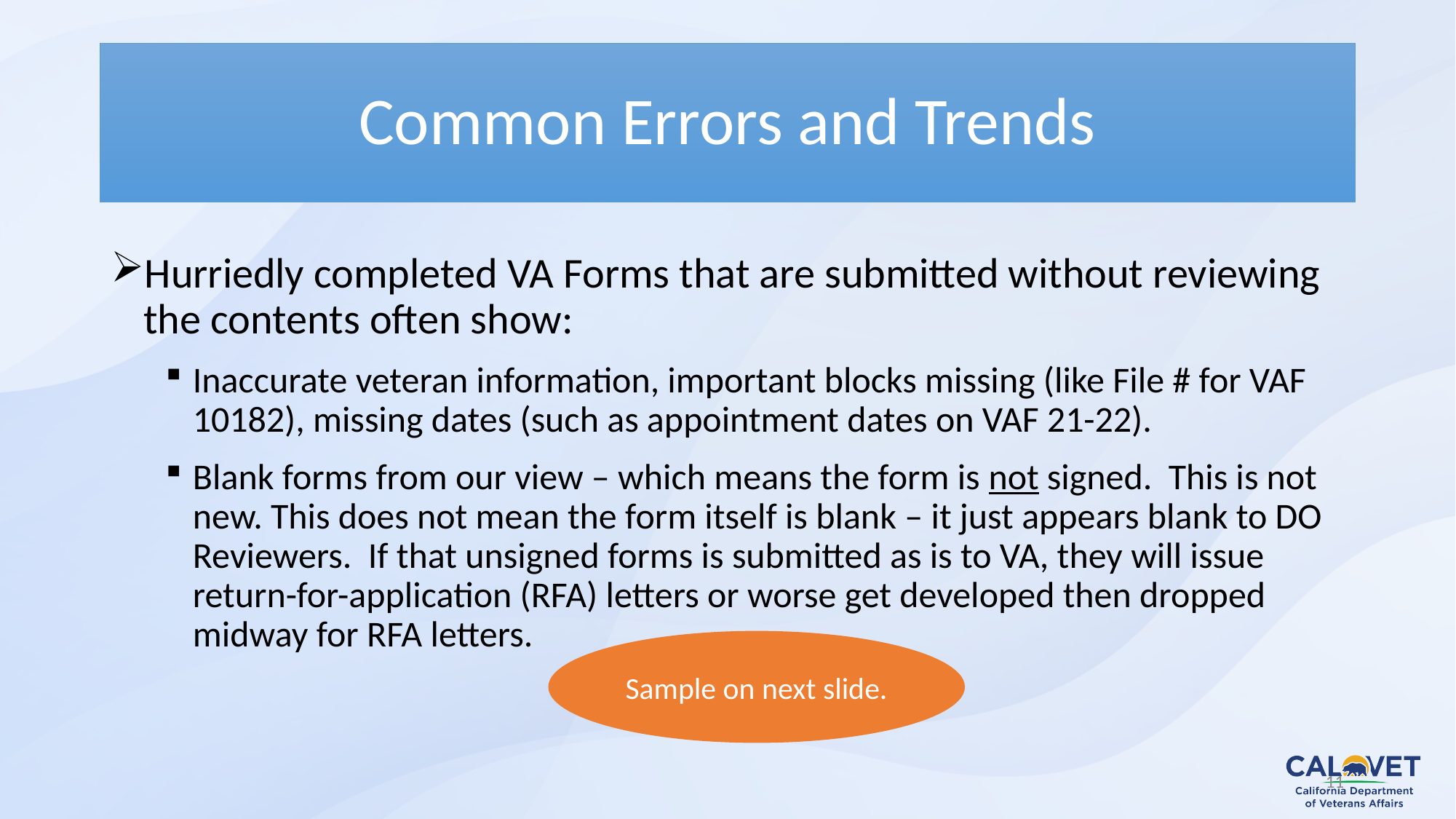

# Common Errors and Trends
Hurriedly completed VA Forms that are submitted without reviewing  the contents often show:
Inaccurate veteran information, important blocks missing (like File # for VAF 10182), missing dates (such as appointment dates on VAF 21-22).
Blank forms from our view – which means the form is not signed.  This is not new. This does not mean the form itself is blank – it just appears blank to DO Reviewers.  If that unsigned forms is submitted as is to VA, they will issue return-for-application (RFA) letters or worse get developed then dropped midway for RFA letters.

Sample on next slide.
11